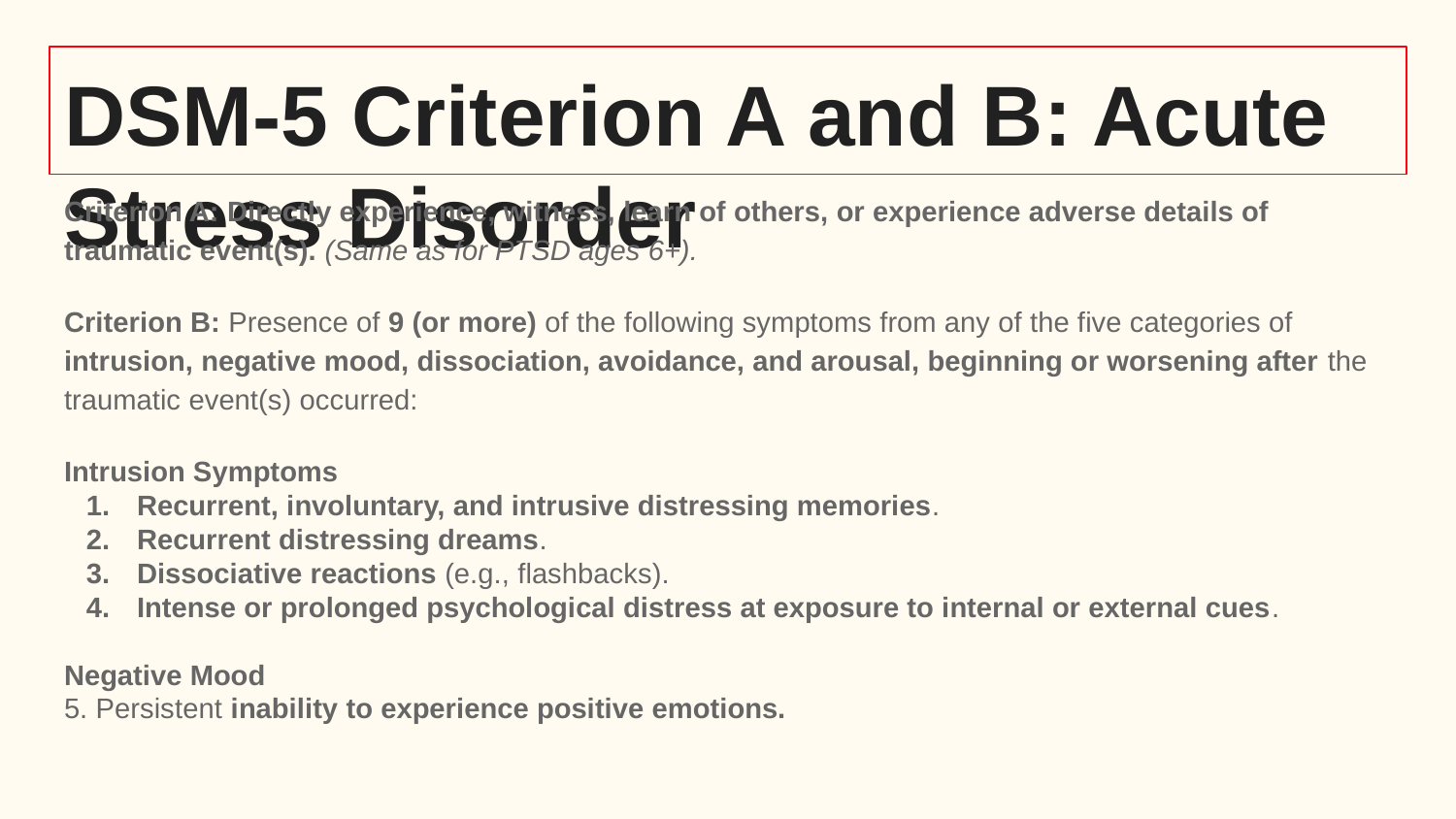

# DSM-5 Criterion A and B: Acute Stress Disorder
Criterion A: Directly experience, witness, learn of others, or experience adverse details of traumatic event(s). (Same as for PTSD ages 6+).
Criterion B: Presence of 9 (or more) of the following symptoms from any of the five categories of intrusion, negative mood, dissociation, avoidance, and arousal, beginning or worsening after the traumatic event(s) occurred:
Intrusion Symptoms
Recurrent, involuntary, and intrusive distressing memories.
Recurrent distressing dreams.
Dissociative reactions (e.g., flashbacks).
Intense or prolonged psychological distress at exposure to internal or external cues.

Negative Mood
5. Persistent inability to experience positive emotions.